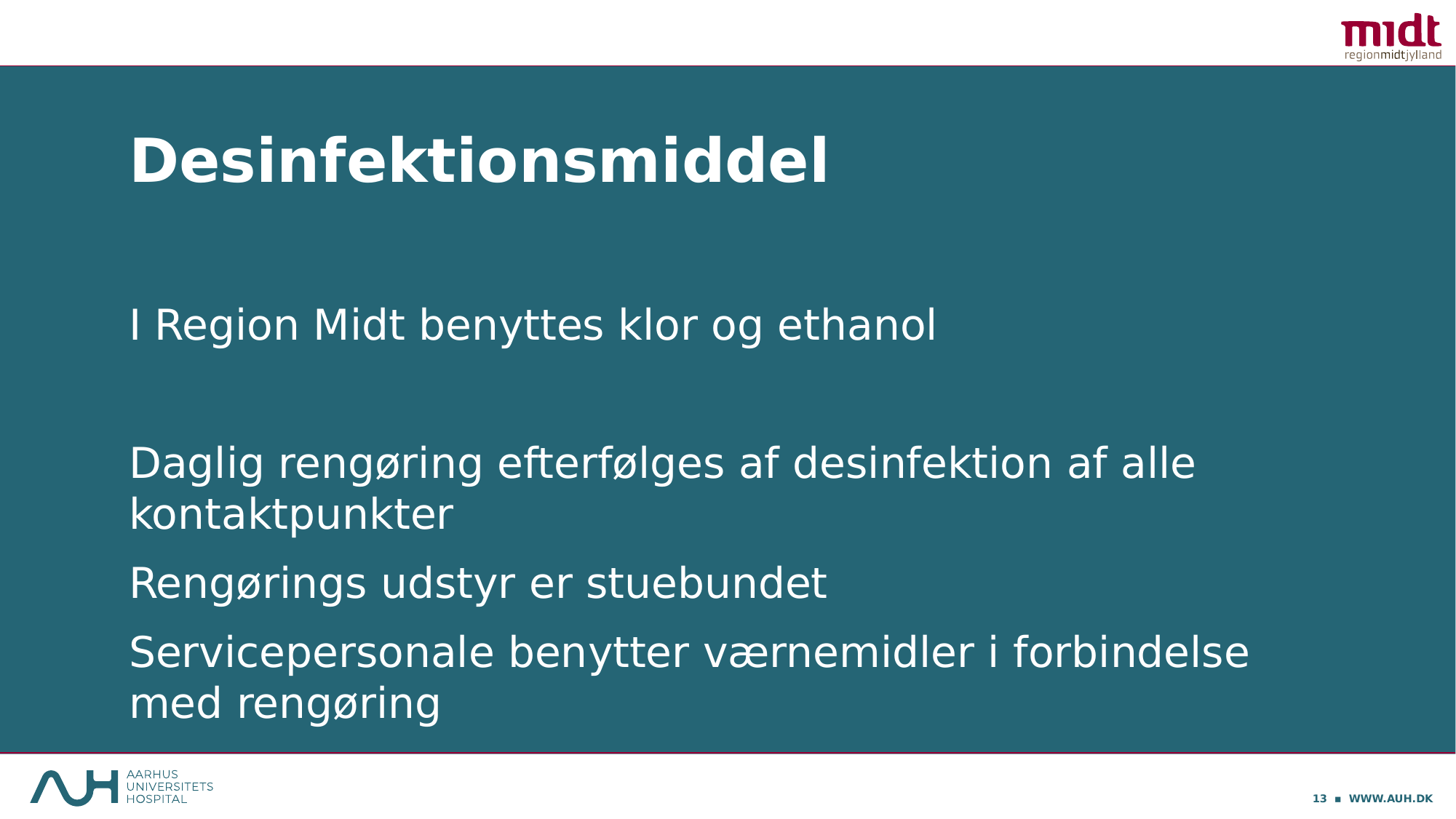

# Desinfektionsmiddel
I Region Midt benyttes klor og ethanol

Daglig rengøring efterfølges af desinfektion af alle kontaktpunkter
Rengørings udstyr er stuebundet
Servicepersonale benytter værnemidler i forbindelse med rengøring